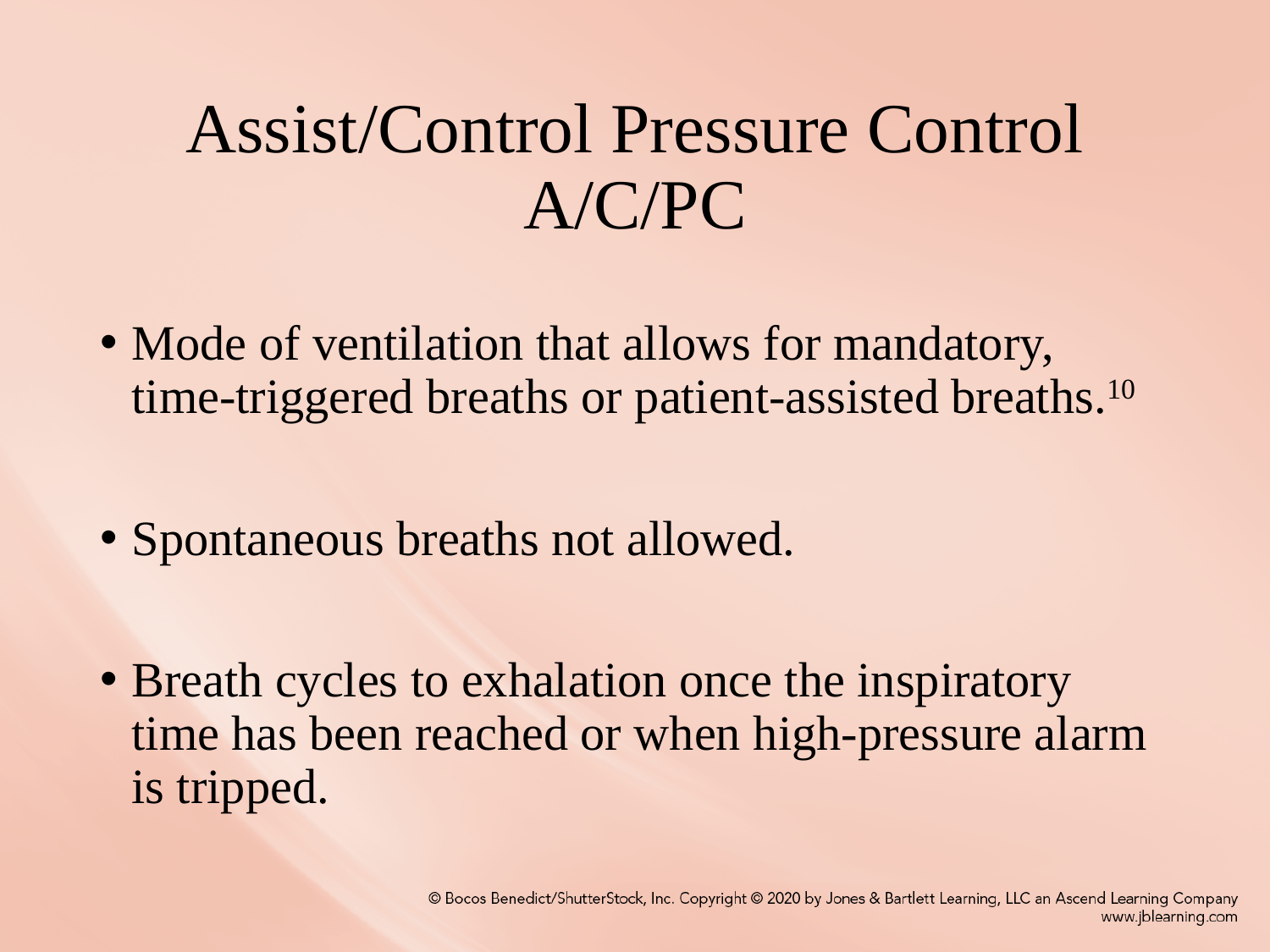

# Assist/Control Pressure Control A/C/PC
Mode of ventilation that allows for mandatory, time-triggered breaths or patient-assisted breaths.10

Spontaneous breaths not allowed.

Breath cycles to exhalation once the inspiratory time has been reached or when high-pressure alarm is tripped.